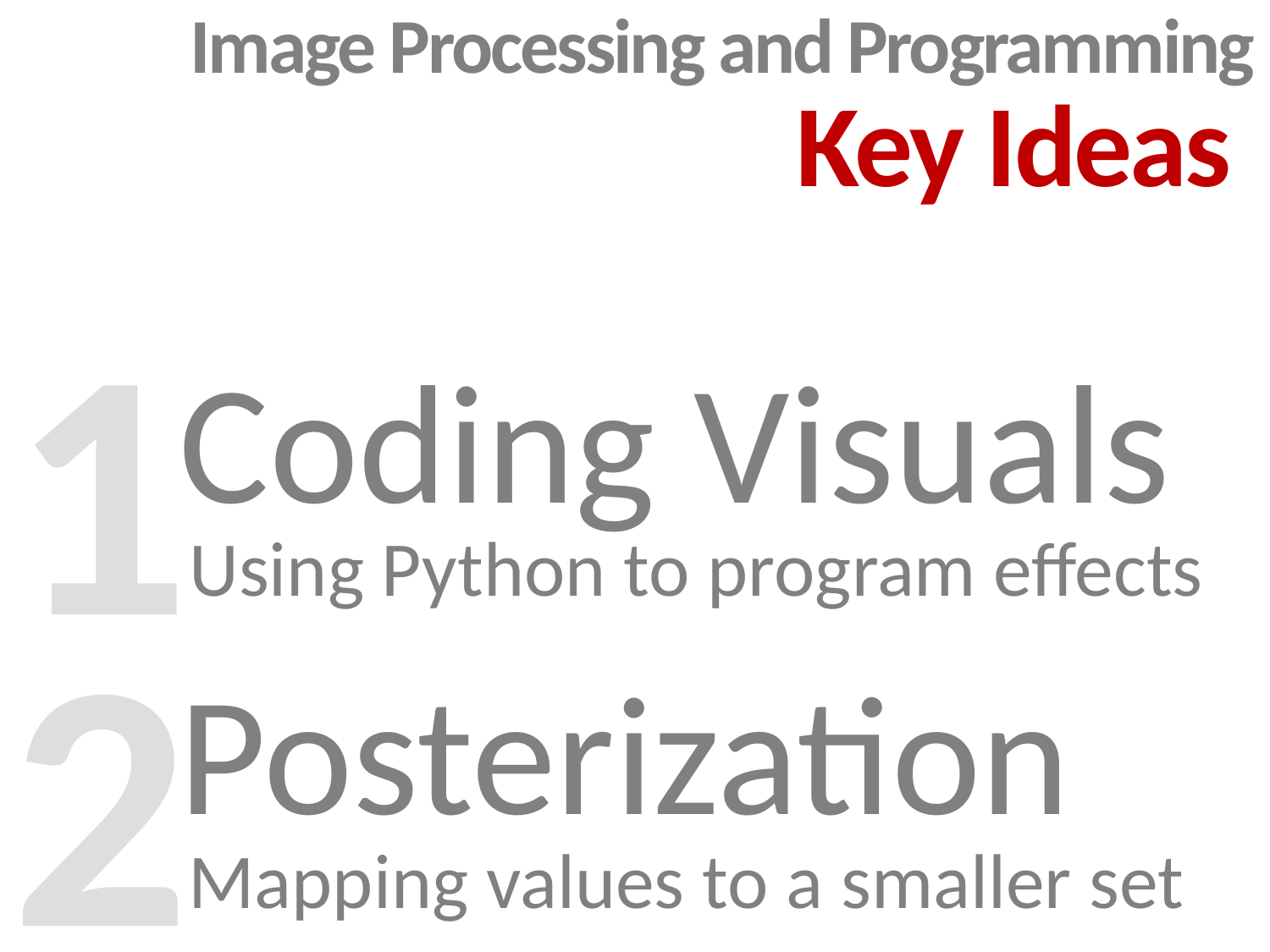

Image Processing and Programming
Key Ideas
1
Coding Visuals
Using Python to program effects
2
Posterization

Mapping values to a smaller set